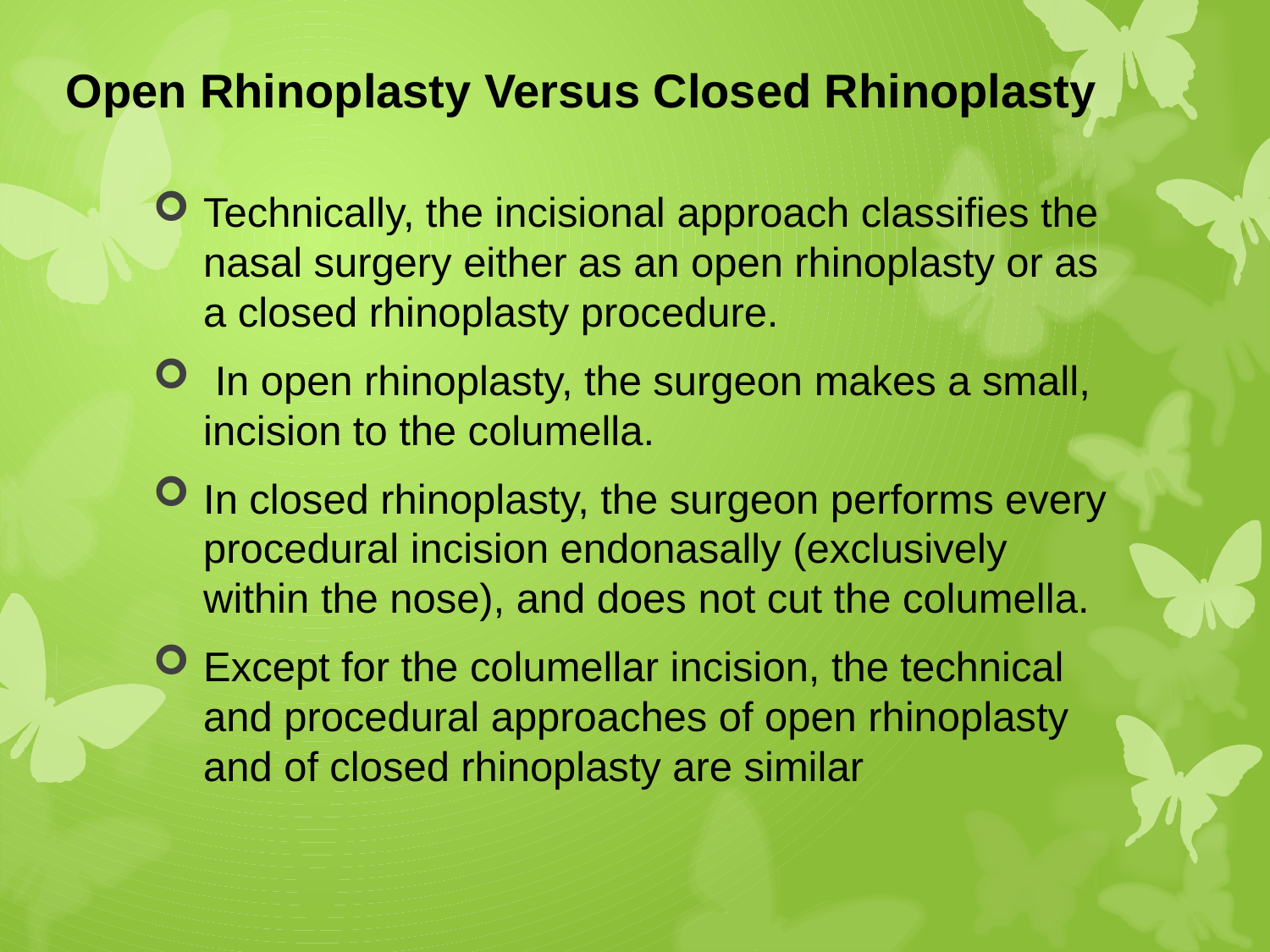

# Open Rhinoplasty Versus Closed Rhinoplasty
Technically, the incisional approach classifies the nasal surgery either as an open rhinoplasty or as a closed rhinoplasty procedure.
 In open rhinoplasty, the surgeon makes a small,  incision to the columella.
In closed rhinoplasty, the surgeon performs every procedural incision endonasally (exclusively within the nose), and does not cut the columella.
Except for the columellar incision, the technical and procedural approaches of open rhinoplasty and of closed rhinoplasty are similar